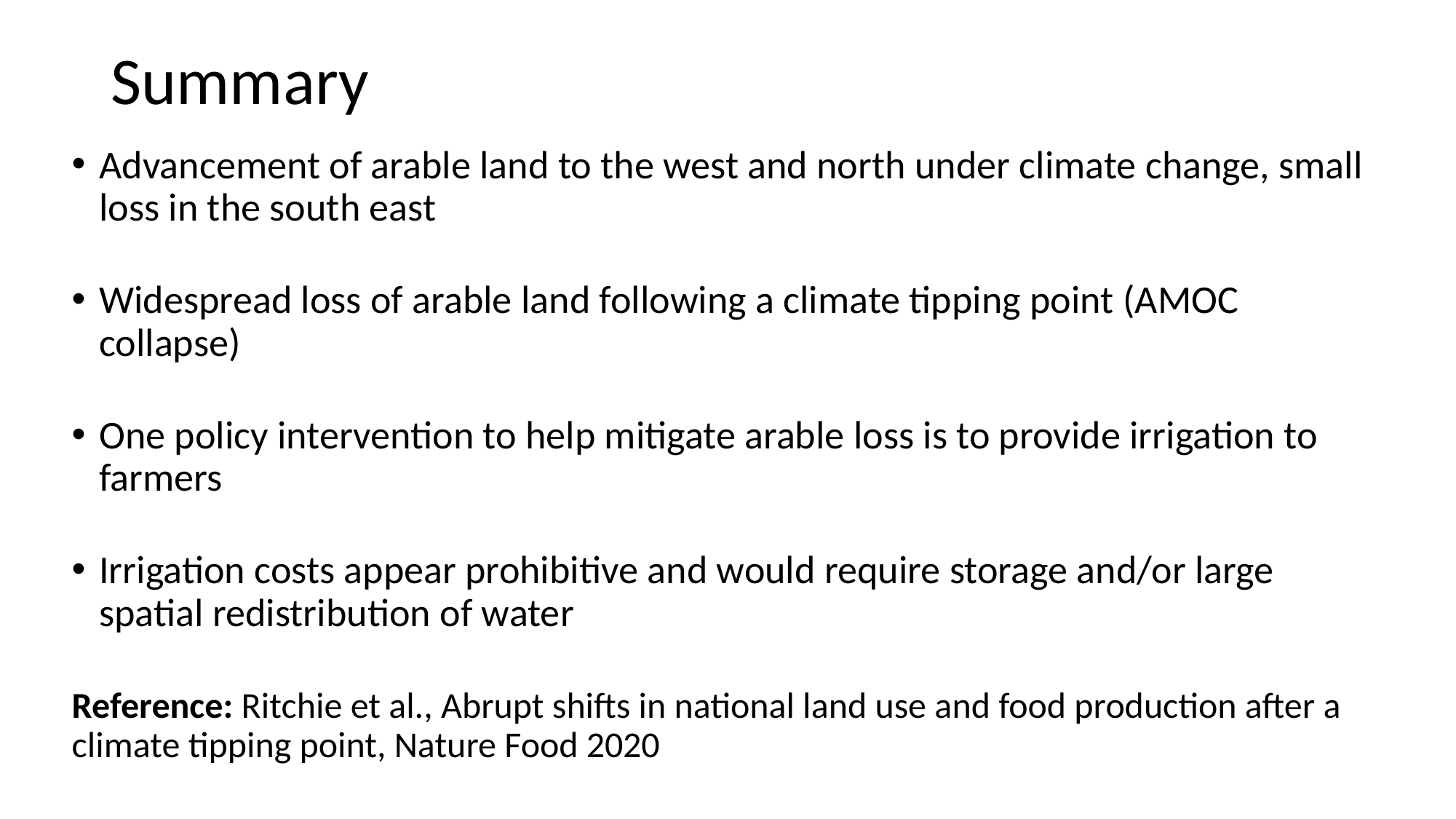

# Summary
Advancement of arable land to the west and north under climate change, small loss in the south east

Widespread loss of arable land following a climate tipping point (AMOC collapse)

One policy intervention to help mitigate arable loss is to provide irrigation to farmers

Irrigation costs appear prohibitive and would require storage and/or large spatial redistribution of water

Reference: Ritchie et al., Abrupt shifts in national land use and food production after a climate tipping point, Nature Food 2020